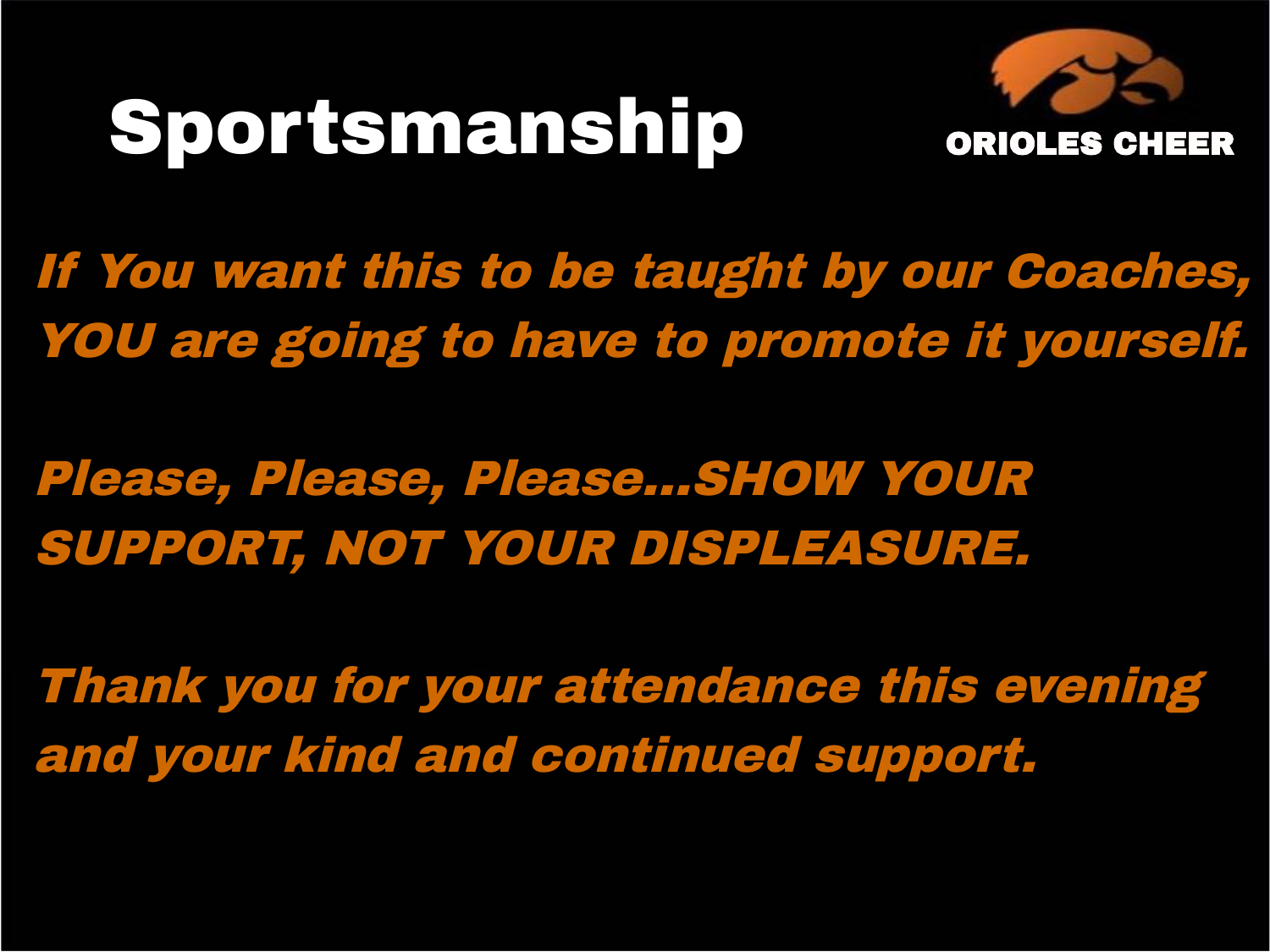

# Sportsmanship
ORIOLES CHEER
If You want this to be taught by our Coaches,
YOU are going to have to promote it yourself.

Please, Please, Please…SHOW YOUR
SUPPORT, NOT YOUR DISPLEASURE.

Thank you for your attendance this evening
and your kind and continued support.